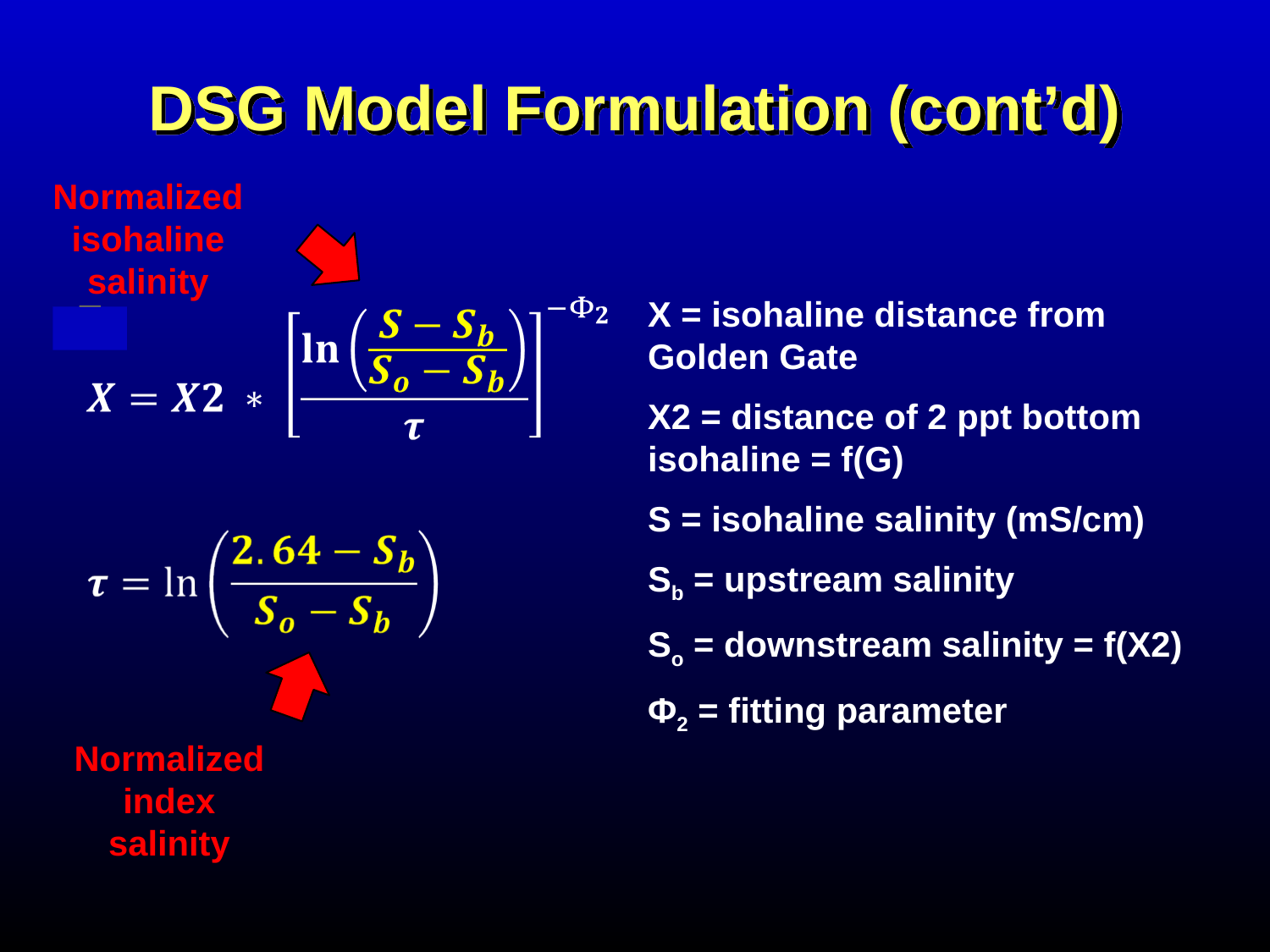

# DSG Model Formulation (cont’d)
Normalized isohaline salinity

X = isohaline distance from Golden Gate
X2 = distance of 2 ppt bottom isohaline = f(G)
S = isohaline salinity (mS/cm)
Sb = upstream salinity
So = downstream salinity = f(X2)
Φ2 = fitting parameter

Normalized index salinity